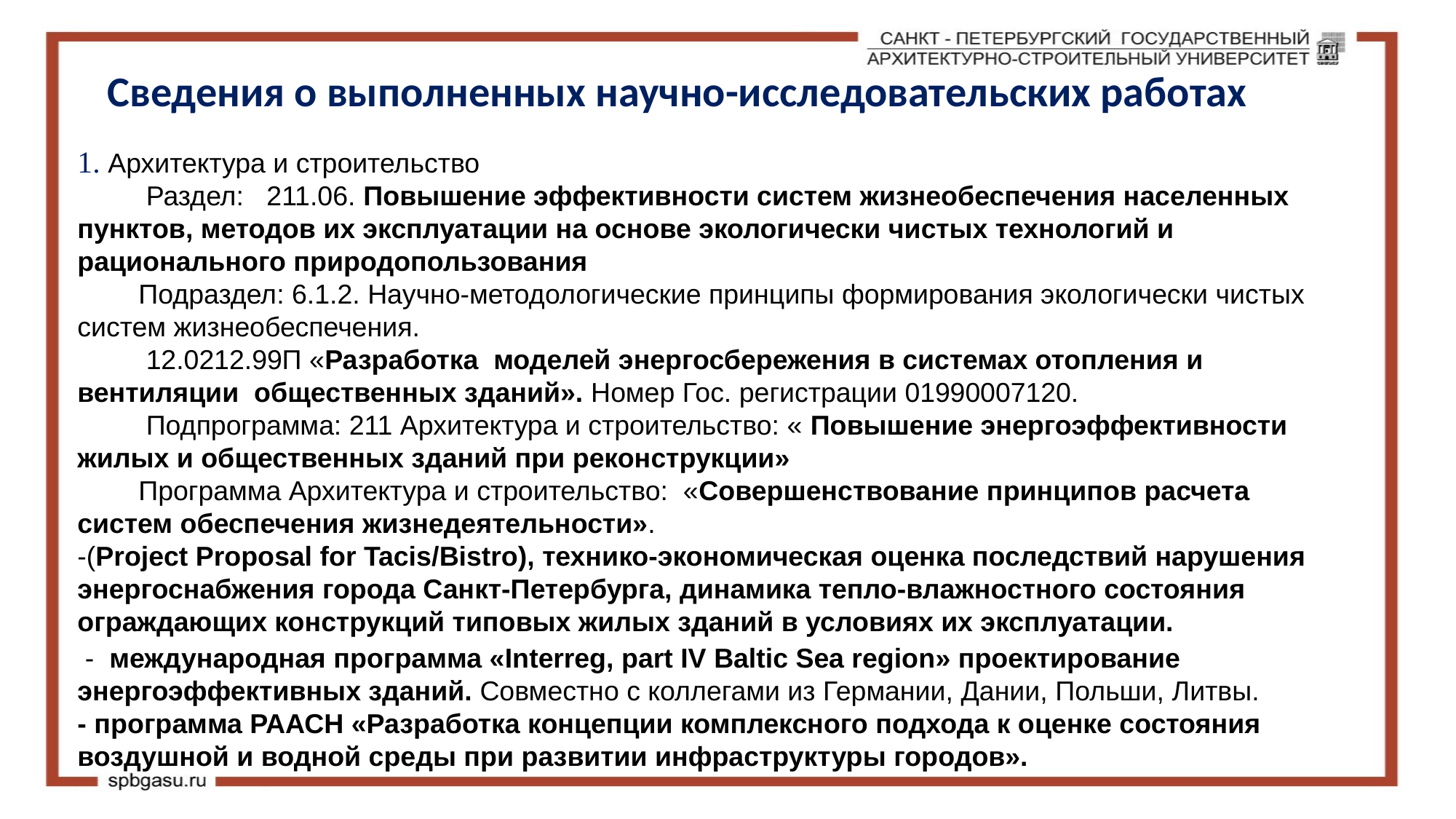

Сведения о выполненных научно-исследовательских работах
1. Архитектура и строительство
         Раздел:   211.06. Повышение эффективности систем жизнеобеспечения населенных пунктов, методов их эксплуатации на основе экологически чистых технологий и рационального природопользования
        Подраздел: 6.1.2. Научно-методологические принципы формирования экологически чистых систем жизнеобеспечения.
         12.0212.99П «Разработка  моделей энергосбережения в системах отопления и вентиляции  общественных зданий». Номер Гос. регистрации 01990007120.
         Подпрограмма: 211 Архитектура и строительство: « Повышение энергоэффективности жилых и общественных зданий при реконструкции»
        Программа Архитектура и строительство:  «Совершенствование принципов расчета систем обеспечения жизнедеятельности».
-(Project Proposal for Tacis/Bistro), технико-экономическая оценка последствий нарушения энергоснабжения города Санкт-Петербурга, динамика тепло-влажностного состояния ограждающих конструкций типовых жилых зданий в условиях их эксплуатации.
 -  международная программа «Interreg, part IV Baltic Sea region» проектирование энергоэффективных зданий. Совместно с коллегами из Германии, Дании, Польши, Литвы.
- программа РААСН «Разработка концепции комплексного подхода к оценке состояния воздушной и водной среды при развитии инфраструктуры городов».